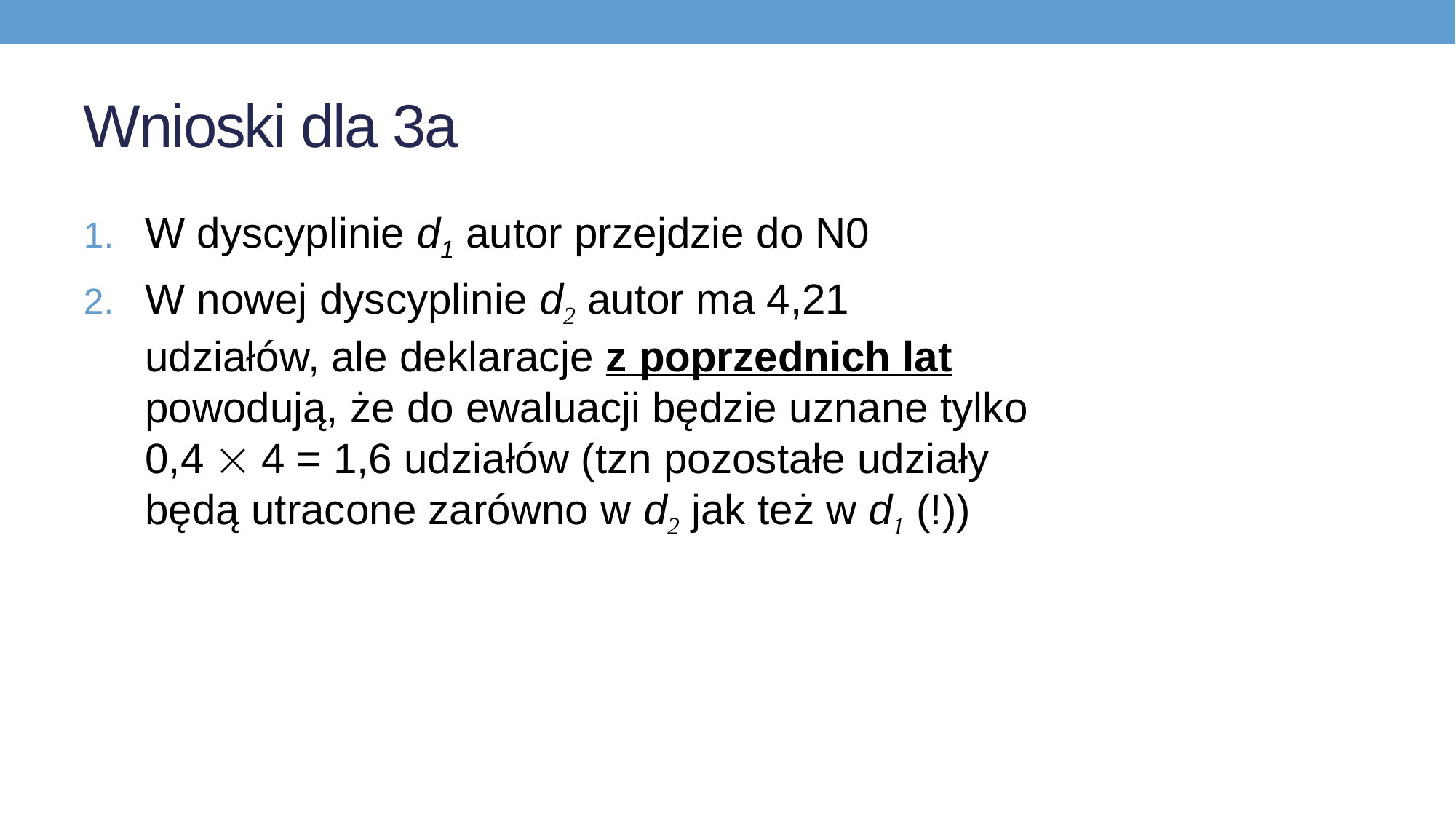

# Wnioski dla 3a

W dyscyplinie d1 autor przejdzie do N0
W nowej dyscyplinie d2 autor ma 4,21 udziałów, ale deklaracje z poprzednich lat powodują, że do ewaluacji będzie uznane tylko 0,4 × 4 = 1,6 udziałów (tzn pozostałe udziały będą utracone zarówno w d2 jak też w d1 (!))